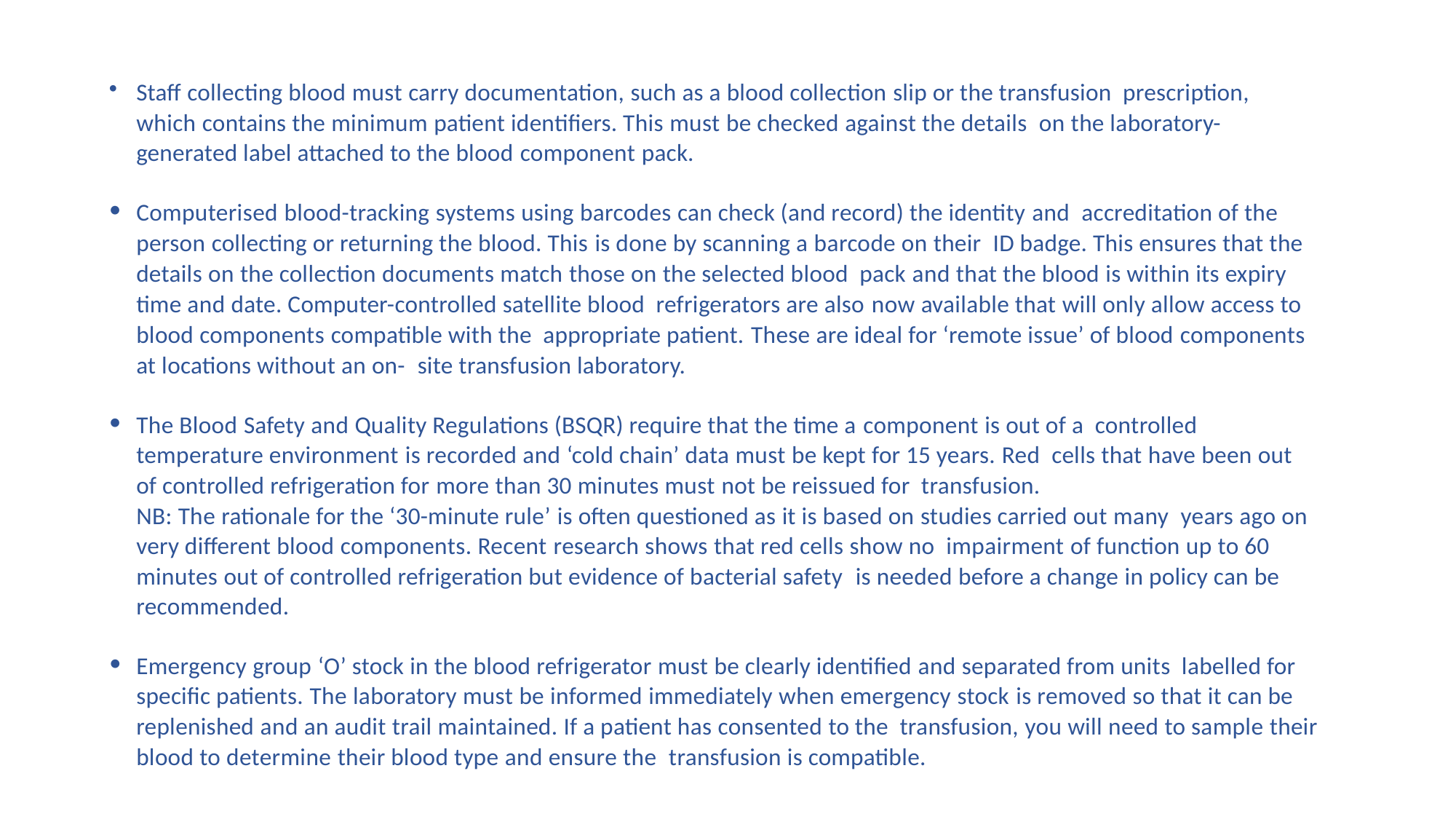

Staff collecting blood must carry documentation, such as a blood collection slip or the transfusion  prescription, which contains the minimum patient identifiers. This must be checked against the details  on the laboratory-generated label attached to the blood component pack.

Computerised blood-tracking systems using barcodes can check (and record) the identity and  accreditation of the person collecting or returning the blood. This is done by scanning a barcode on their  ID badge. This ensures that the details on the collection documents match those on the selected blood  pack and that the blood is within its expiry time and date. Computer-controlled satellite blood  refrigerators are also now available that will only allow access to blood components compatible with the  appropriate patient. These are ideal for ‘remote issue’ of blood components at locations without an on-  site transfusion laboratory.

The Blood Safety and Quality Regulations (BSQR) require that the time a component is out of a  controlled temperature environment is recorded and ‘cold chain’ data must be kept for 15 years. Red  cells that have been out of controlled refrigeration for more than 30 minutes must not be reissued for  transfusion.
NB: The rationale for the ‘30-minute rule’ is often questioned as it is based on studies carried out many  years ago on very different blood components. Recent research shows that red cells show no  impairment of function up to 60 minutes out of controlled refrigeration but evidence of bacterial safety  is needed before a change in policy can be recommended.

Emergency group ‘O’ stock in the blood refrigerator must be clearly identified and separated from units  labelled for specific patients. The laboratory must be informed immediately when emergency stock is removed so that it can be replenished and an audit trail maintained. If a patient has consented to the  transfusion, you will need to sample their blood to determine their blood type and ensure the  transfusion is compatible.